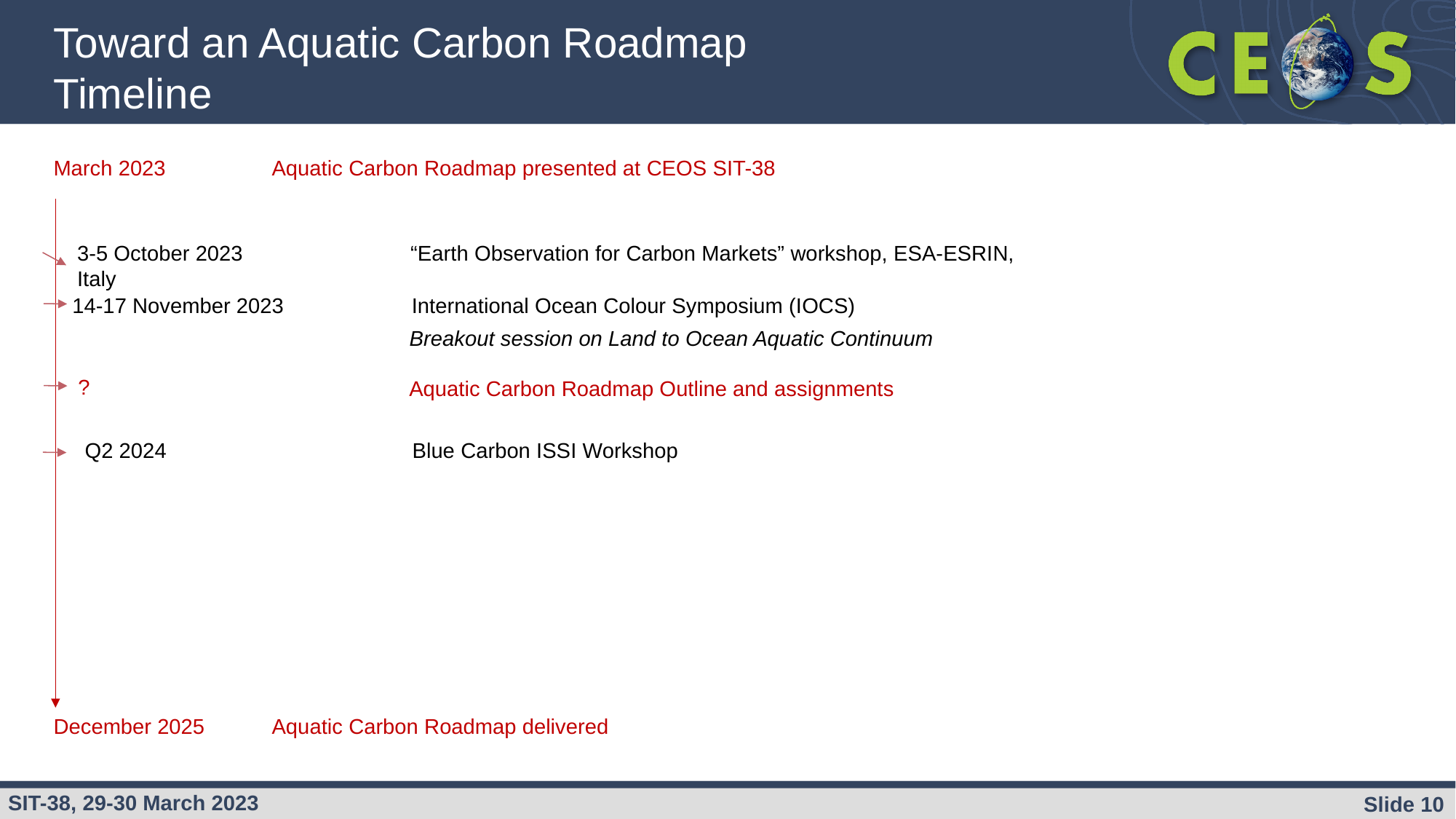

Toward an Aquatic Carbon Roadmap
Timeline
March 2023	Aquatic Carbon Roadmap presented at CEOS SIT-38
3-5 October 2023		 “Earth Observation for Carbon Markets” workshop, ESA-ESRIN, Italy
14-17 November 2023		  International Ocean Colour Symposium (IOCS)
Breakout session on Land to Ocean Aquatic Continuum
?
	Aquatic Carbon Roadmap Outline and assignments
Q2 2024			Blue Carbon ISSI Workshop
December 2025	Aquatic Carbon Roadmap delivered